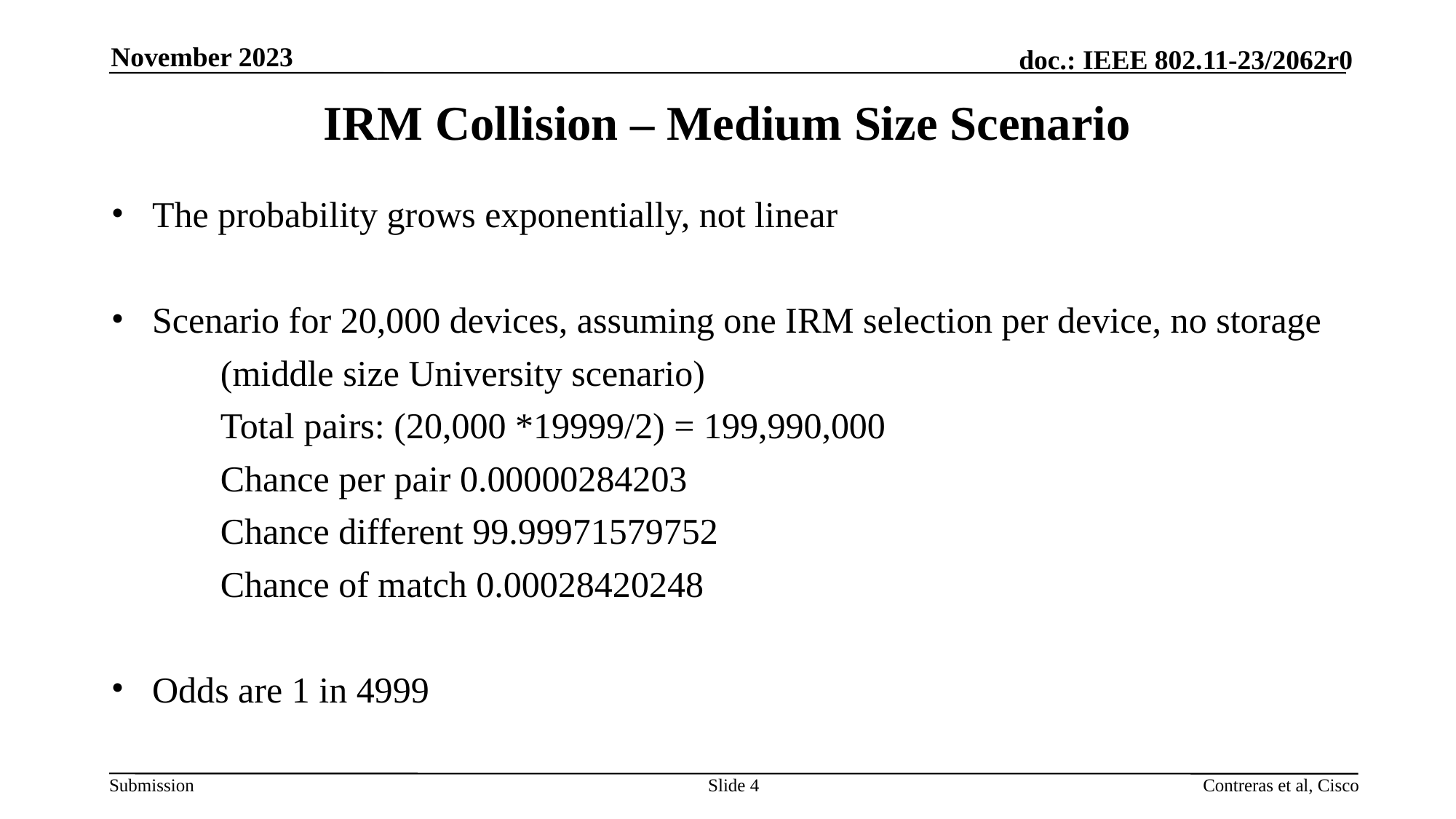

November 2023
# IRM Collision – Medium Size Scenario
The probability grows exponentially, not linear

Scenario for 20,000 devices, assuming one IRM selection per device, no storage
	(middle size University scenario)
	Total pairs: (20,000 *19999/2) = 199,990,000
	Chance per pair 0.00000284203
	Chance different 99.99971579752
	Chance of match 0.00028420248

Odds are 1 in 4999
Slide 4
Contreras et al, Cisco